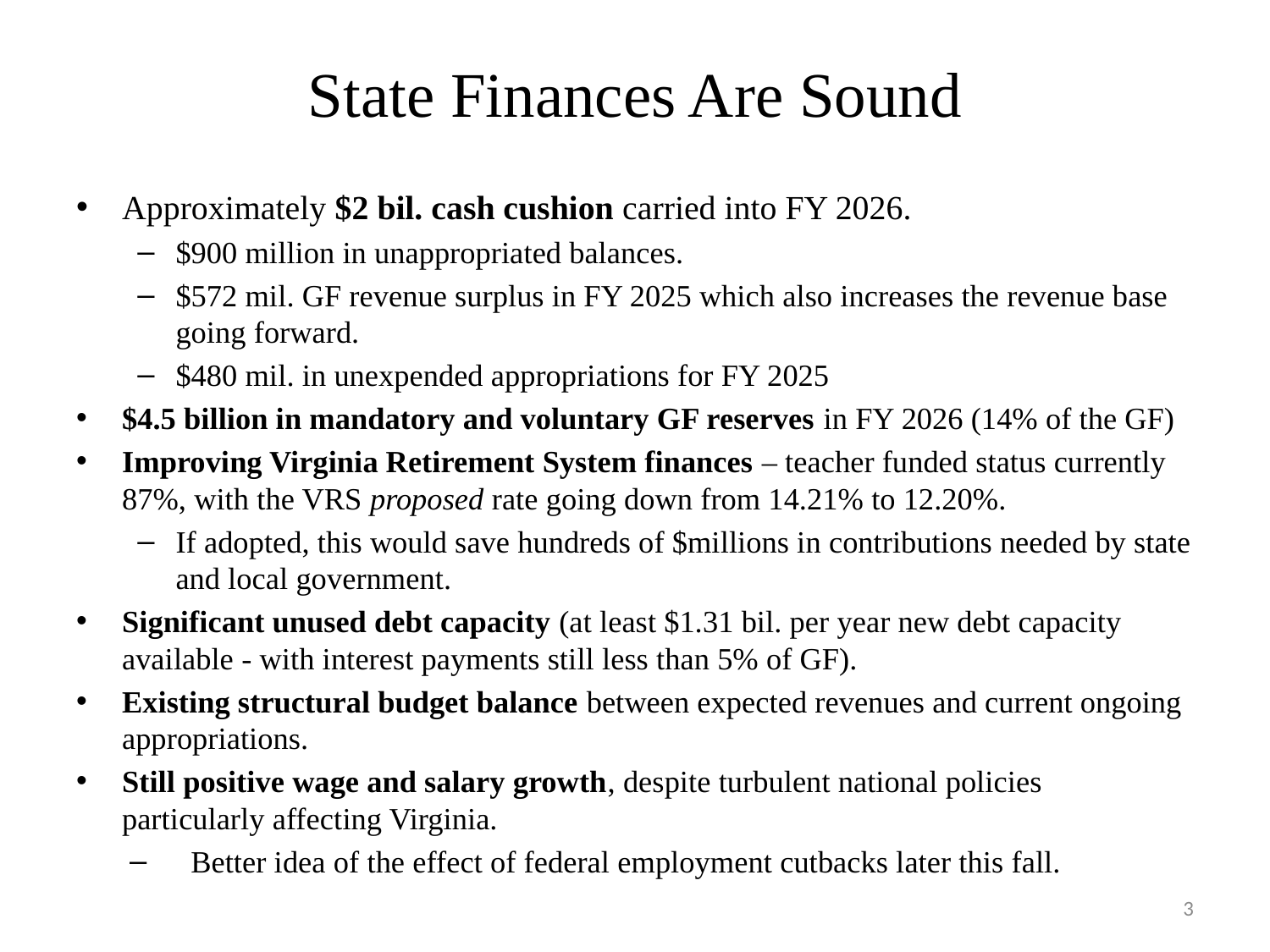

# State Finances Are Sound
Approximately $2 bil. cash cushion carried into FY 2026.
$900 million in unappropriated balances.
$572 mil. GF revenue surplus in FY 2025 which also increases the revenue base going forward.
$480 mil. in unexpended appropriations for FY 2025
$4.5 billion in mandatory and voluntary GF reserves in FY 2026 (14% of the GF)
Improving Virginia Retirement System finances – teacher funded status currently 87%, with the VRS proposed rate going down from 14.21% to 12.20%.
If adopted, this would save hundreds of $millions in contributions needed by state and local government.
Significant unused debt capacity (at least $1.31 bil. per year new debt capacity available - with interest payments still less than 5% of GF).
Existing structural budget balance between expected revenues and current ongoing appropriations.
Still positive wage and salary growth, despite turbulent national policies particularly affecting Virginia.
Better idea of the effect of federal employment cutbacks later this fall.

3